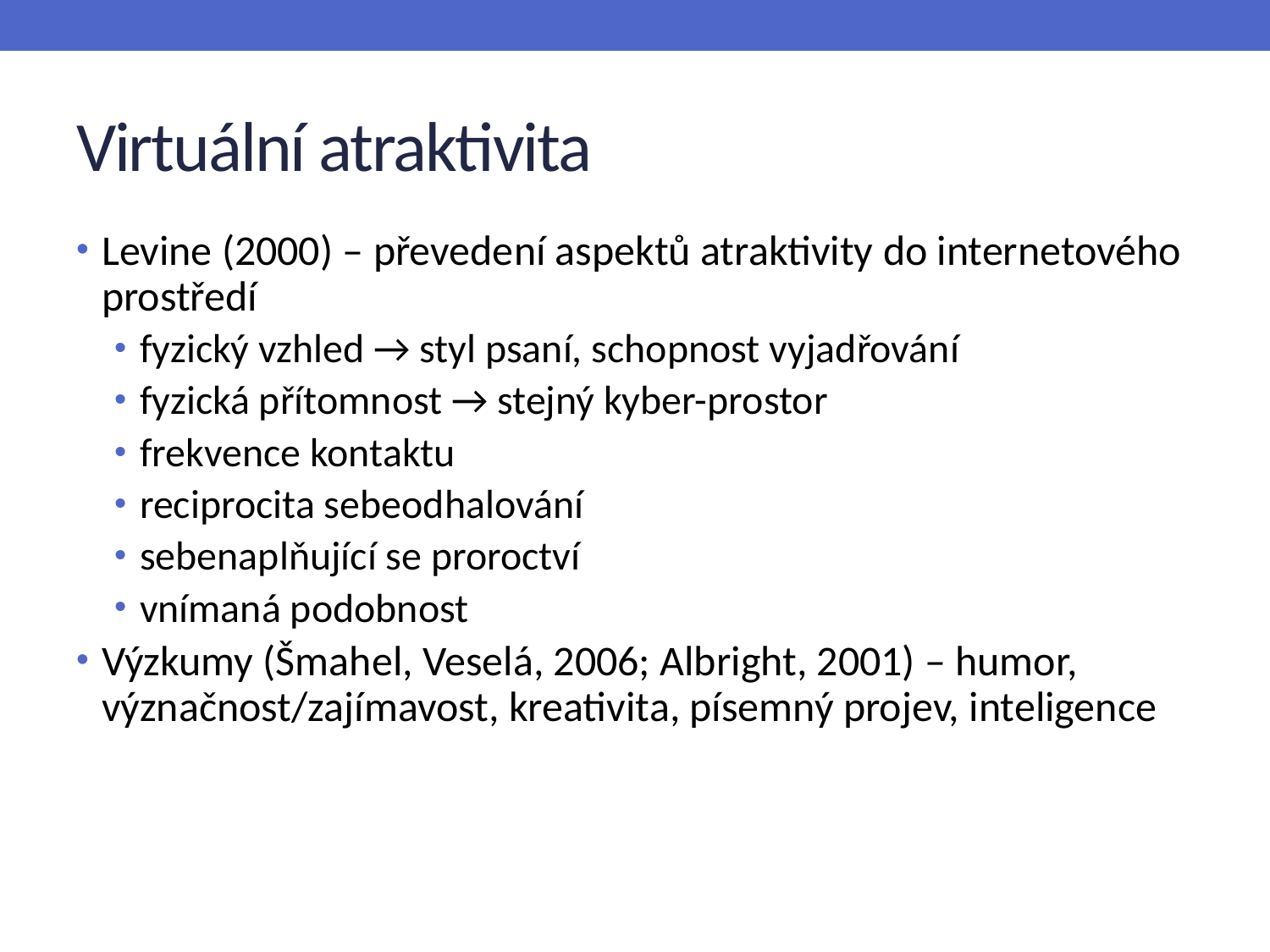

# Virtuální atraktivita
Levine (2000) – převedení aspektů atraktivity do internetového prostředí
fyzický vzhled → styl psaní, schopnost vyjadřování
fyzická přítomnost → stejný kyber-prostor
frekvence kontaktu
reciprocita sebeodhalování
sebenaplňující se proroctví
vnímaná podobnost
Výzkumy (Šmahel, Veselá, 2006; Albright, 2001) – humor, význačnost/zajímavost, kreativita, písemný projev, inteligence